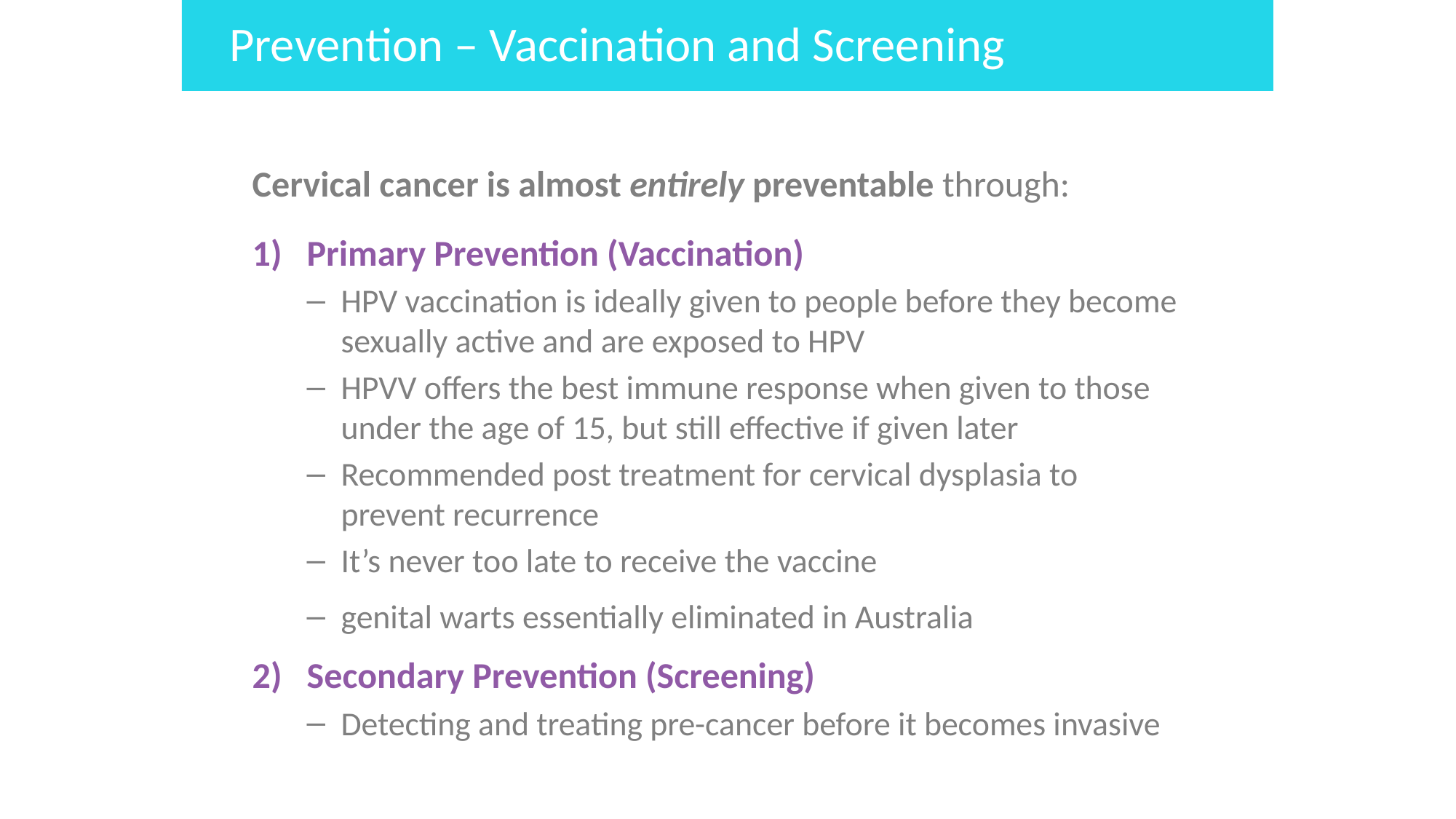

# Prevention – Vaccination and Screening
Cervical cancer is almost entirely preventable through:
Primary Prevention (Vaccination)
HPV vaccination is ideally given to people before they become sexually active and are exposed to HPV
HPVV offers the best immune response when given to those under the age of 15, but still effective if given later
Recommended post treatment for cervical dysplasia to prevent recurrence
It’s never too late to receive the vaccine
genital warts essentially eliminated in Australia
Secondary Prevention (Screening)
Detecting and treating pre-cancer before it becomes invasive